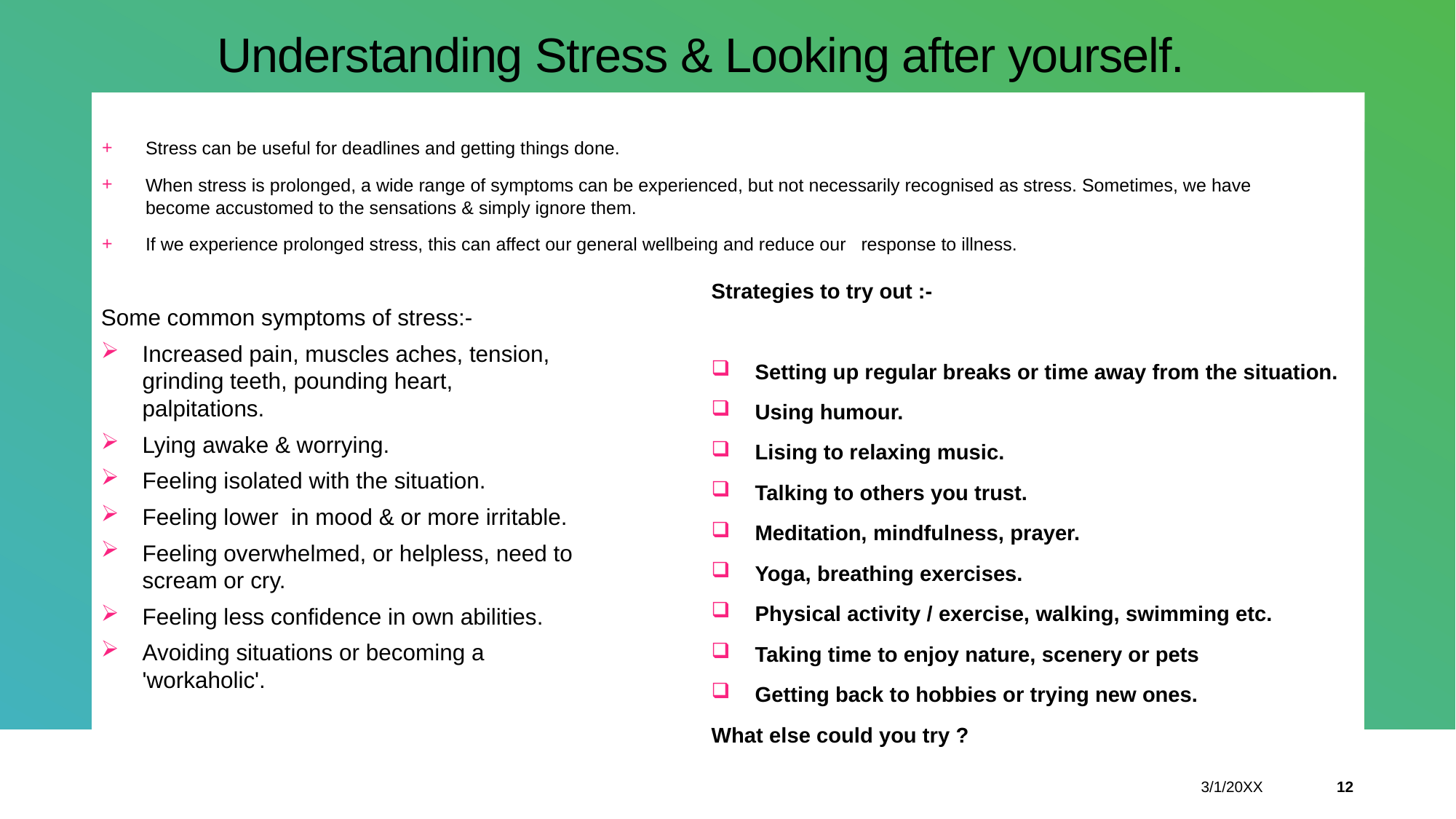

# Understanding Stress & Looking after yourself.
Stress can be useful for deadlines and getting things done.
When stress is prolonged, a wide range of symptoms can be experienced, but not necessarily recognised as stress. Sometimes, we have become accustomed to the sensations & simply ignore them.
If we experience prolonged stress, this can affect our general wellbeing and reduce our   response to illness.
Some common symptoms of stress:-
Increased pain, muscles aches, tension, grinding teeth, pounding heart, palpitations.
Lying awake & worrying.
Feeling isolated with the situation.
Feeling lower  in mood & or more irritable.
Feeling overwhelmed, or helpless, need to scream or cry.
Feeling less confidence in own abilities.
Avoiding situations or becoming a 'workaholic'.
Strategies to try out :-

Setting up regular breaks or time away from the situation.
Using humour.
Lising to relaxing music.
Talking to others you trust.
Meditation, mindfulness, prayer.
Yoga, breathing exercises.
Physical activity / exercise, walking, swimming etc.
Taking time to enjoy nature, scenery or pets
Getting back to hobbies or trying new ones.
What else could you try ?

3/1/20XX
12